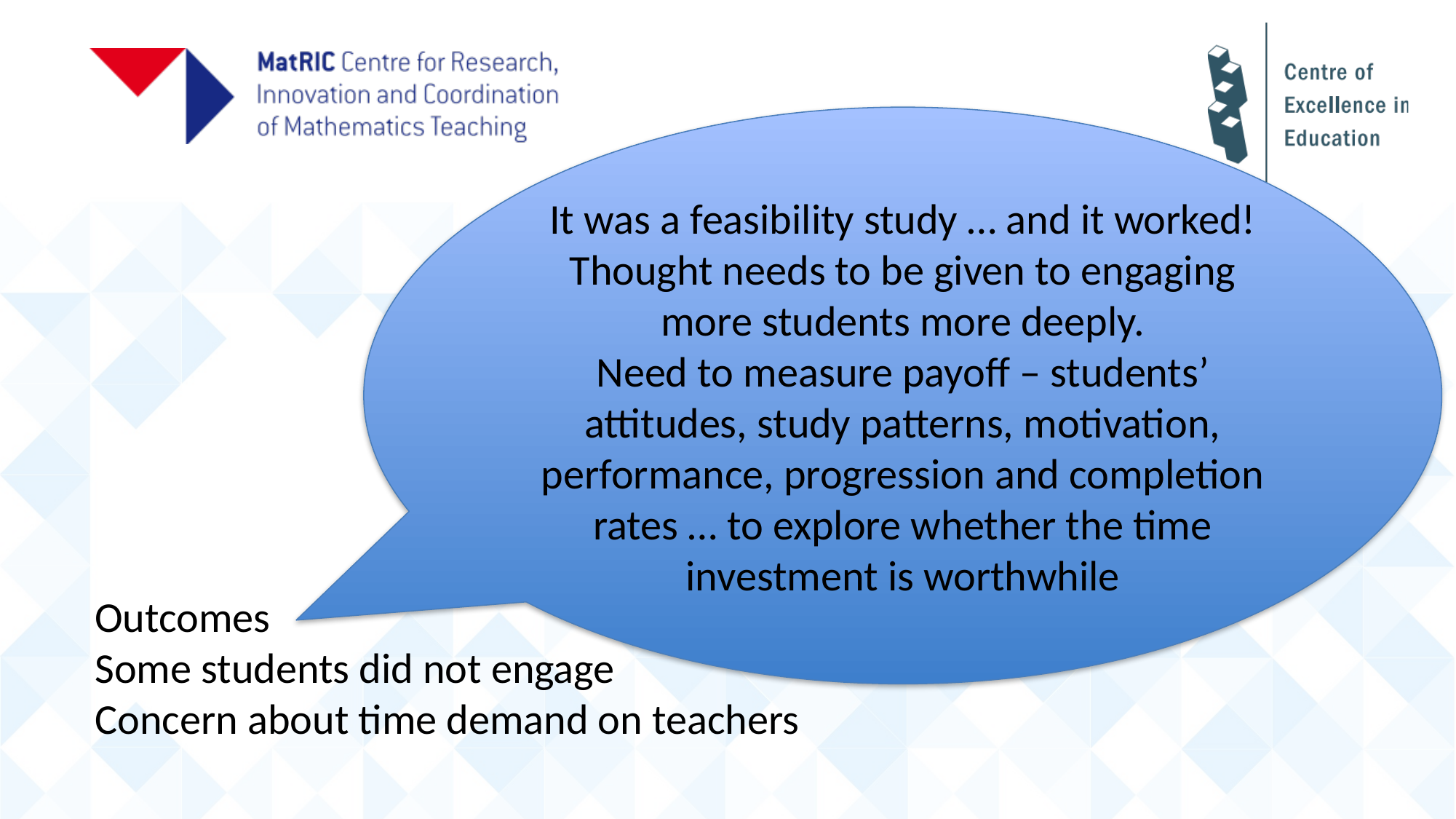

It was a feasibility study … and it worked!
Thought needs to be given to engaging more students more deeply.
Need to measure payoff – students’ attitudes, study patterns, motivation, performance, progression and completion rates … to explore whether the time investment is worthwhile
Outcomes
Some students did not engage
Concern about time demand on teachers